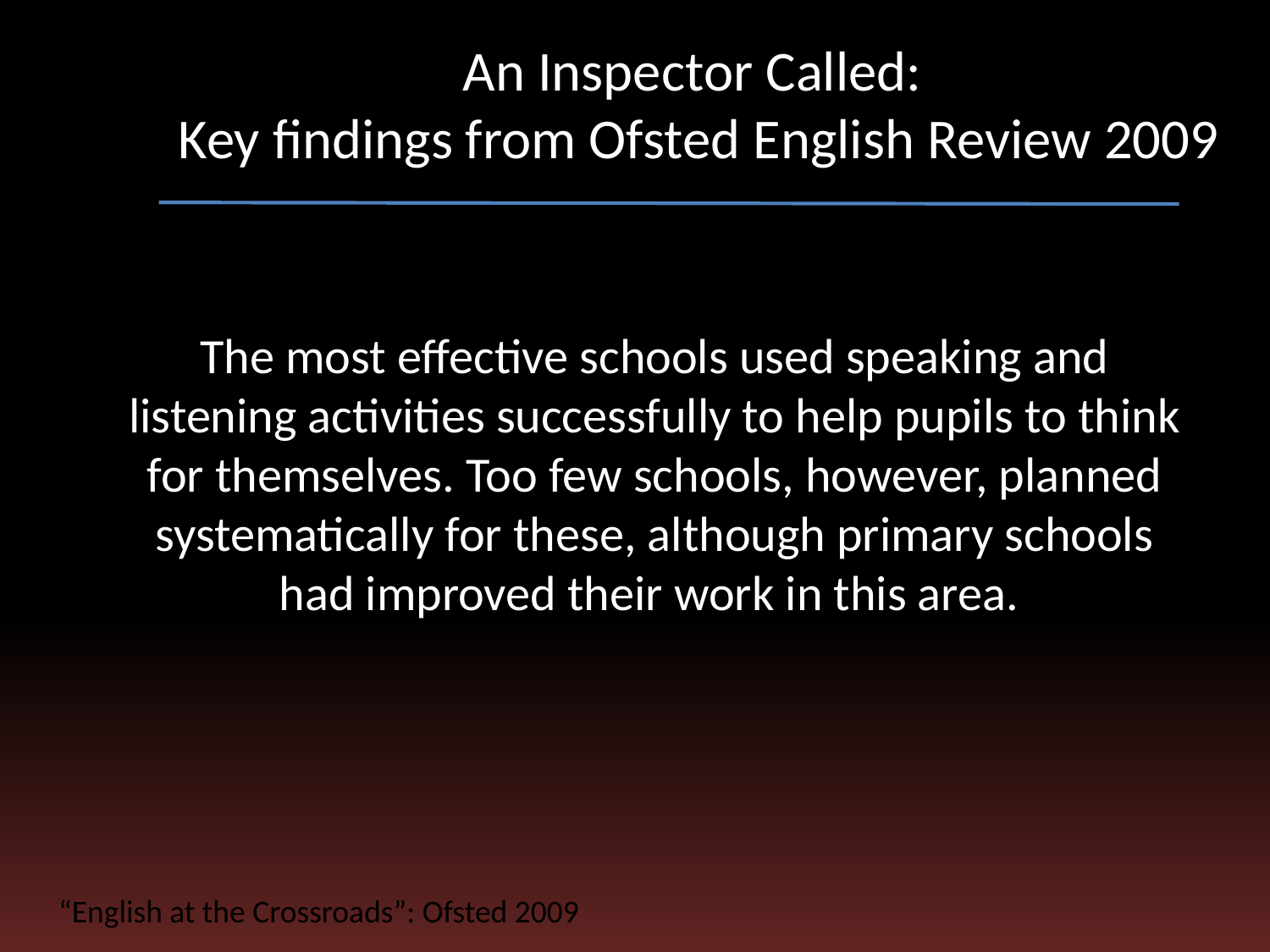

# An Inspector Called: Key findings from Ofsted English Review 2009
The most effective schools used speaking and listening activities successfully to help pupils to think for themselves. Too few schools, however, planned systematically for these, although primary schools had improved their work in this area.
“English at the Crossroads”: Ofsted 2009